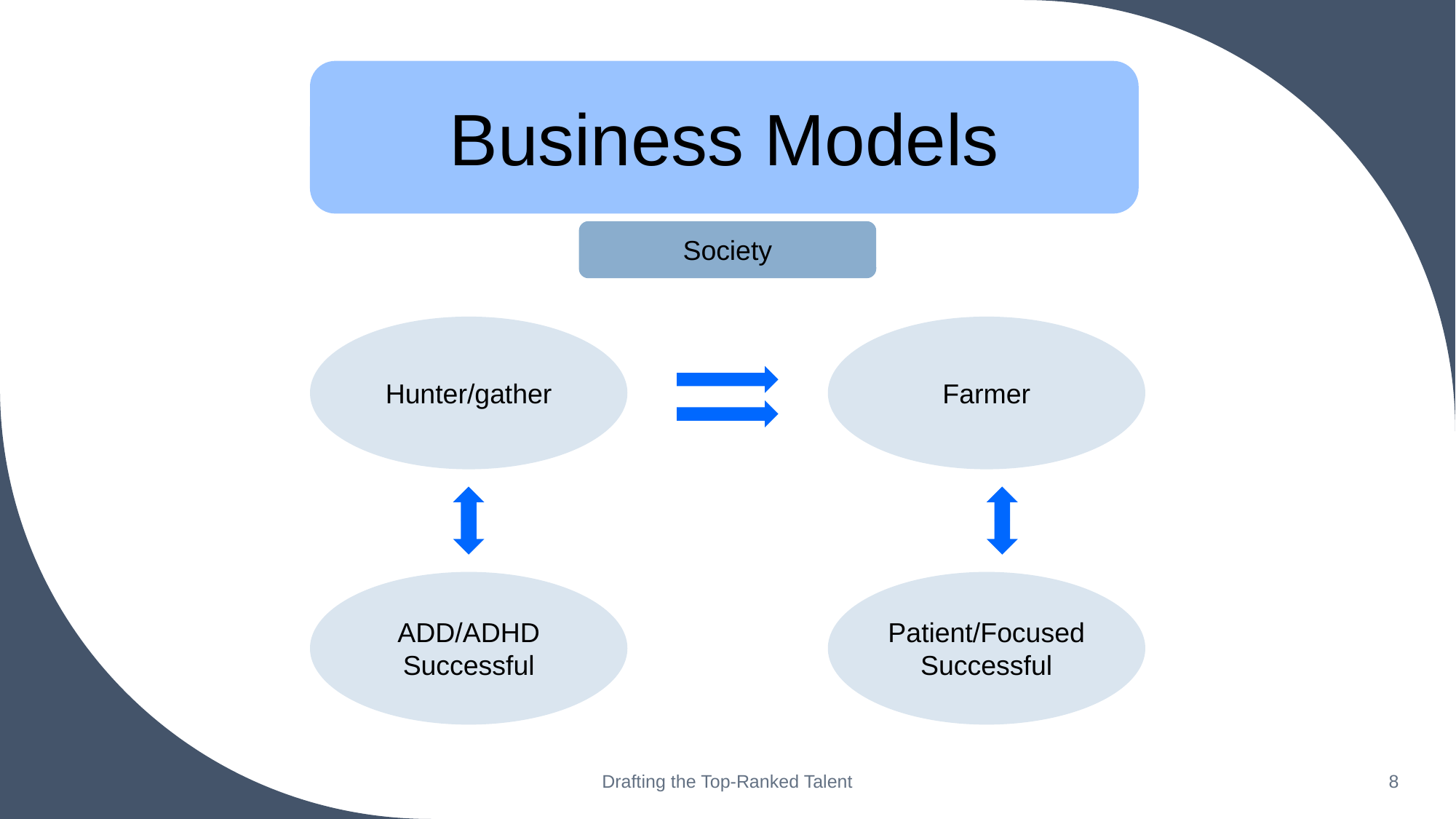

Business Models

Society

Hunter/gather
Farmer

Patient/Focused
Successful
ADD/ADHD
Successful
Drafting the Top-Ranked Talent
8